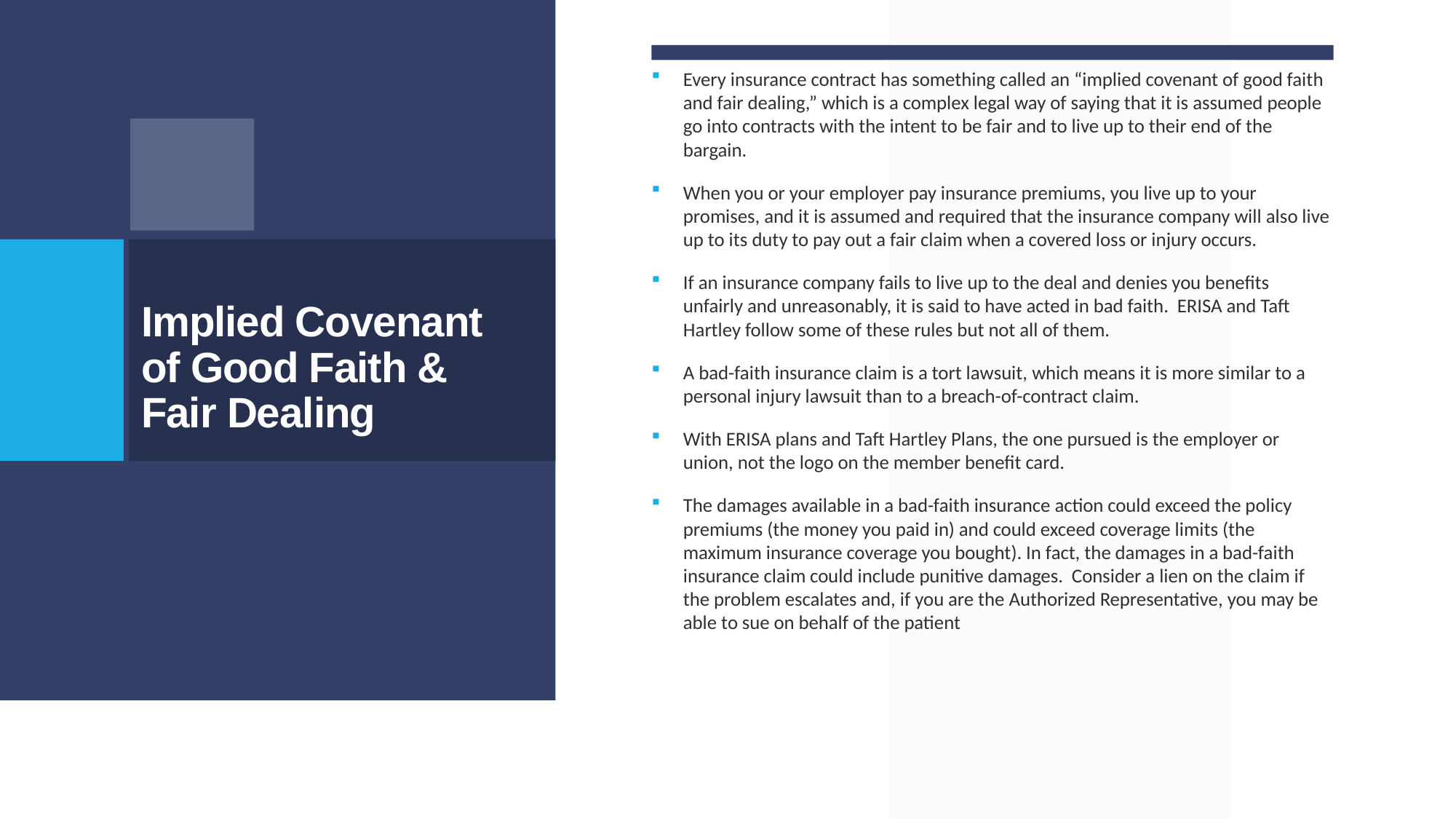

Every insurance contract has something called an “implied covenant of good faith and fair dealing,” which is a complex legal way of saying that it is assumed people go into contracts with the intent to be fair and to live up to their end of the bargain.
When you or your employer pay insurance premiums, you live up to your promises, and it is assumed and required that the insurance company will also live up to its duty to pay out a fair claim when a covered loss or injury occurs.
If an insurance company fails to live up to the deal and denies you benefits unfairly and unreasonably, it is said to have acted in bad faith.  ERISA and Taft Hartley follow some of these rules but not all of them.
A bad-faith insurance claim is a tort lawsuit, which means it is more similar to a personal injury lawsuit than to a breach-of-contract claim.
With ERISA plans and Taft Hartley Plans, the one pursued is the employer or union, not the logo on the member benefit card.
The damages available in a bad-faith insurance action could exceed the policy premiums (the money you paid in) and could exceed coverage limits (the maximum insurance coverage you bought). In fact, the damages in a bad-faith insurance claim could include punitive damages.  Consider a lien on the claim if the problem escalates and, if you are the Authorized Representative, you may be able to sue on behalf of the patient
# Implied Covenant of Good Faith & Fair Dealing